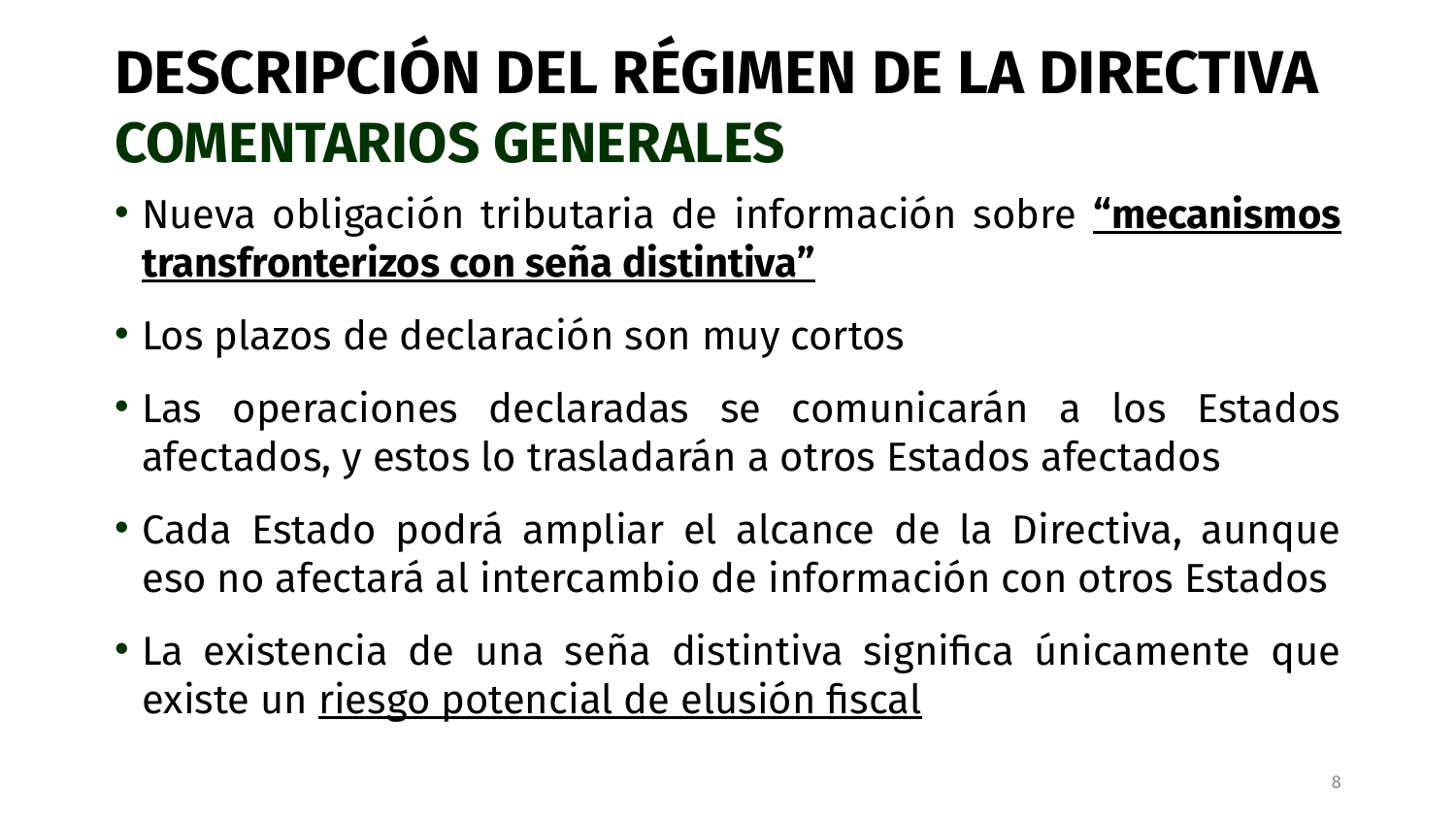

# DESCRIPCIÓN DEL RÉGIMEN DE LA DIRECTIVA COMENTARIOS GENERALES
Nueva obligación tributaria de información sobre “mecanismos transfronterizos con seña distintiva”
Los plazos de declaración son muy cortos
Las operaciones declaradas se comunicarán a los Estados afectados, y estos lo trasladarán a otros Estados afectados
Cada Estado podrá ampliar el alcance de la Directiva, aunque eso no afectará al intercambio de información con otros Estados
La existencia de una seña distintiva significa únicamente que existe un riesgo potencial de elusión fiscal
8